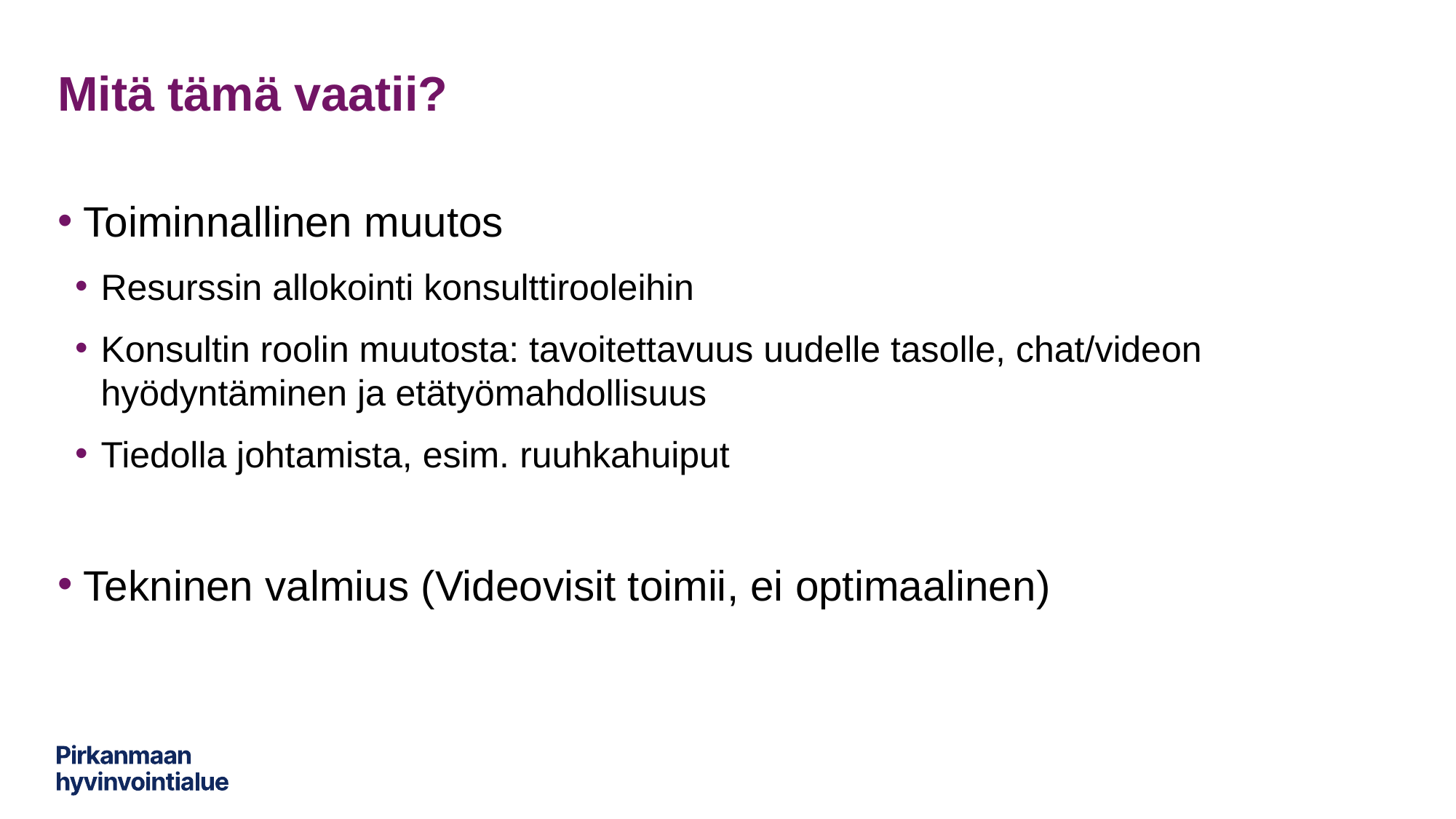

# Mitä tämä vaatii?
Toiminnallinen muutos
Resurssin allokointi konsulttirooleihin
Konsultin roolin muutosta: tavoitettavuus uudelle tasolle, chat/videon hyödyntäminen ja etätyömahdollisuus
Tiedolla johtamista, esim. ruuhkahuiput

Tekninen valmius (Videovisit toimii, ei optimaalinen)